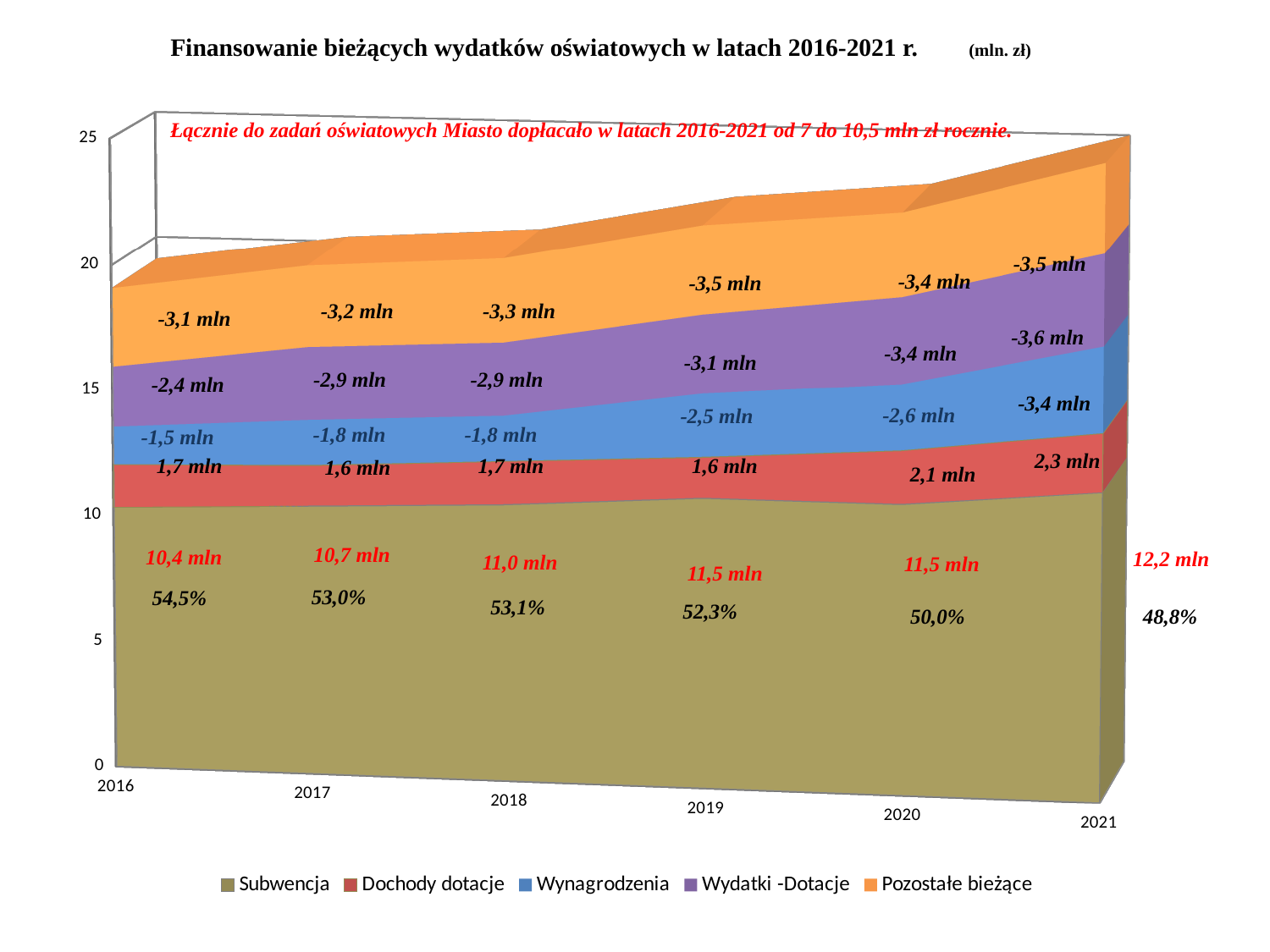

Finansowanie bieżących wydatków oświatowych w latach 2016-2021 r.        (mln. zł)

[unsupported chart]

Łącznie do zadań oświatowych Miasto dopłacało w latach 2016-2021 od 7 do 10,5 mln zł rocznie.
-3,5 mln
-3,4 mln
-3,5 mln
-3,2 mln
-3,3 mln
-3,1 mln
-3,6 mln
-3,4 mln
-3,1 mln
-2,9 mln
-2,9 mln
-2,4 mln
-3,4 mln
-2,6 mln
-2,5 mln
-1,8 mln
-1,8 mln
-1,5 mln
2,3 mln
1,6 mln
1,7 mln
1,7 mln
1,6 mln
2,1 mln
10,7 mln
10,4 mln
12,2 mln
11,0 mln
11,5 mln
11,5 mln
53,0%
54,5%
53,1%
52,3%
48,8%
50,0%